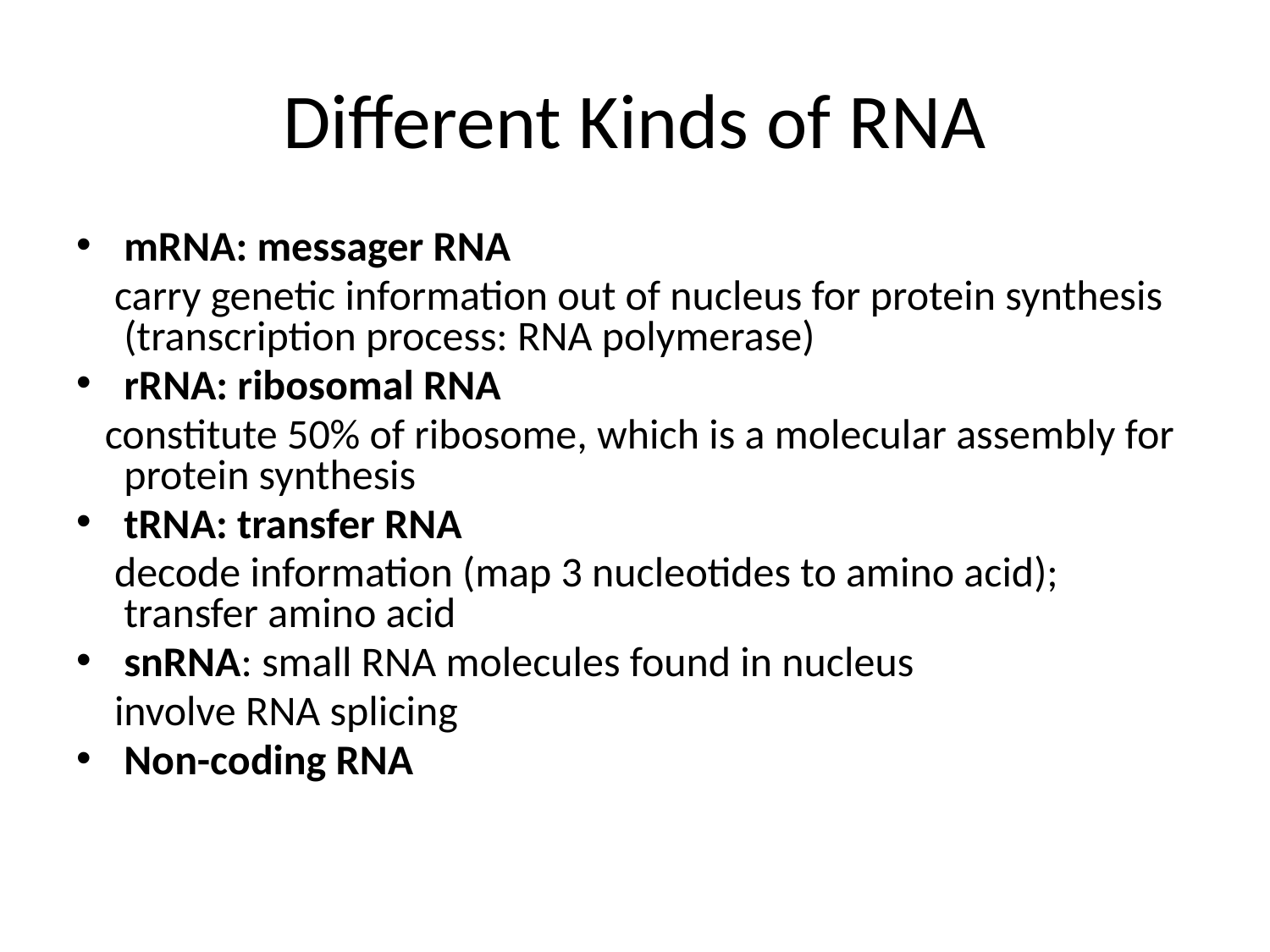

# Different Kinds of RNA
mRNA: messager RNA
    carry genetic information out of nucleus for protein synthesis  (transcription process: RNA polymerase)
rRNA: ribosomal RNA
   constitute 50% of ribosome, which is a molecular assembly for protein synthesis
tRNA: transfer RNA
    decode information (map 3 nucleotides to amino acid); transfer amino acid
snRNA: small RNA molecules found in nucleus
    involve RNA splicing
Non-coding RNA